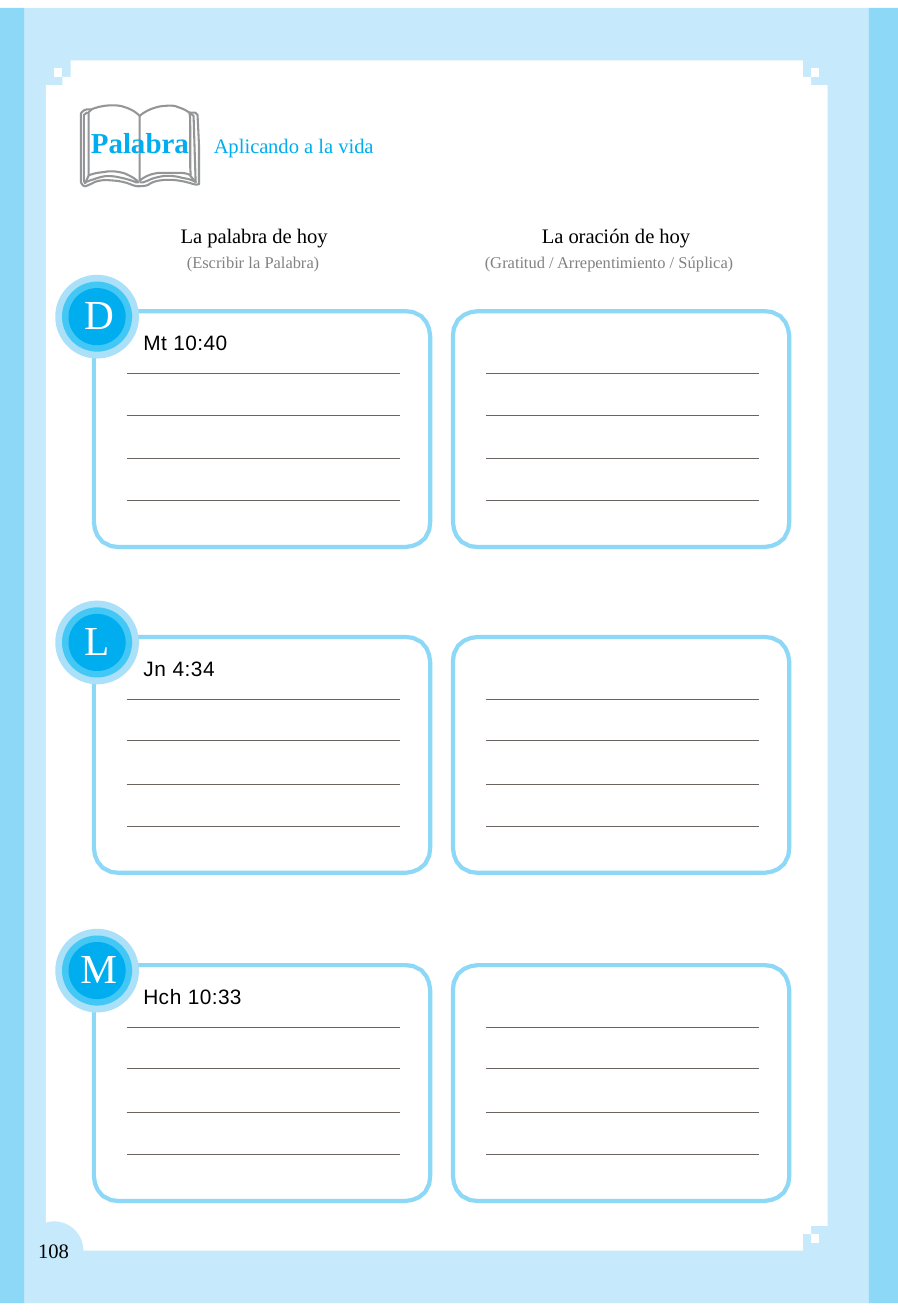

Palabra     Aplicando a la vida

La palabra de hoy
(Escribir la Palabra)
La oración de hoy
(Gratitud / Arrepentimiento / Súplica)

D

Mt 10:40

L

Jn 4:34

M

Hch 10:33

108